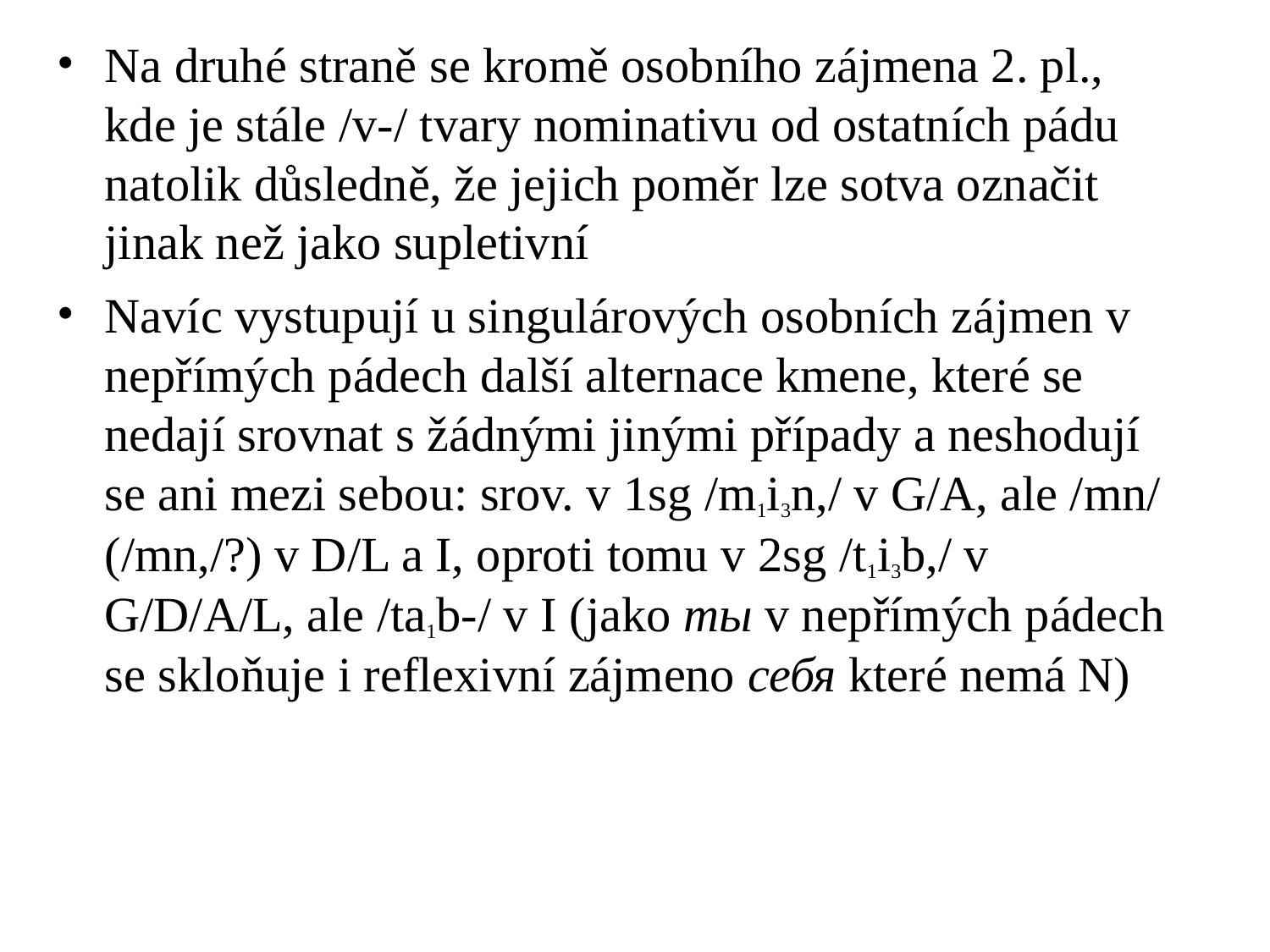

# Na druhé straně se kromě osobního zájmena 2. pl., kde je stále /v-/ tvary nominativu od ostatních pádu natolik důsledně, že jejich poměr lze sotva označit jinak než jako supletivní
Navíc vystupují u singulárových osobních zájmen v nepřímých pádech další alternace kmene, které se nedají srovnat s žádnými jinými případy a neshodují se ani mezi sebou: srov. v 1sg /m1i3n,/ v G/A, ale /mn/ (/mn,/?) v D/L a I, oproti tomu v 2sg /t1i3b,/ v G/D/A/L, ale /ta1b-/ v I (jako ты v nepřímých pádech se skloňuje i reflexivní zájmeno себя které nemá N)